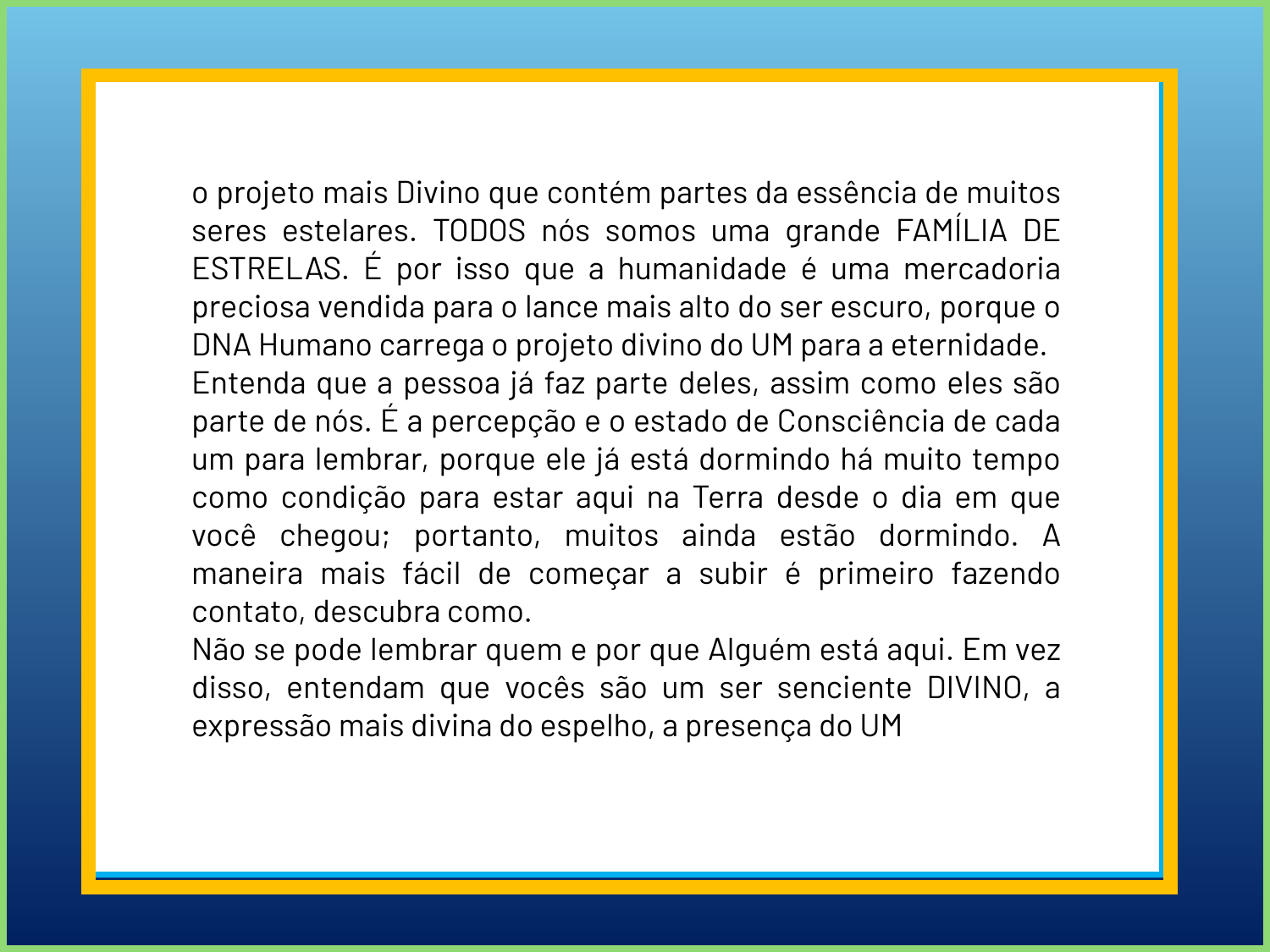

o projeto mais Divino que contém partes da essência de muitos seres estelares. TODOS nós somos uma grande FAMÍLIA DE ESTRELAS. É por isso que a humanidade é uma mercadoria preciosa vendida para o lance mais alto do ser escuro, porque o DNA Humano carrega o projeto divino do UM para a eternidade.
Entenda que a pessoa já faz parte deles, assim como eles são parte de nós. É a percepção e o estado de Consciência de cada um para lembrar, porque ele já está dormindo há muito tempo como condição para estar aqui na Terra desde o dia em que você chegou; portanto, muitos ainda estão dormindo. A maneira mais fácil de começar a subir é primeiro fazendo contato, descubra como.
Não se pode lembrar quem e por que Alguém está aqui. Em vez disso, entendam que vocês são um ser senciente DIVINO, a expressão mais divina do espelho, a presença do UM